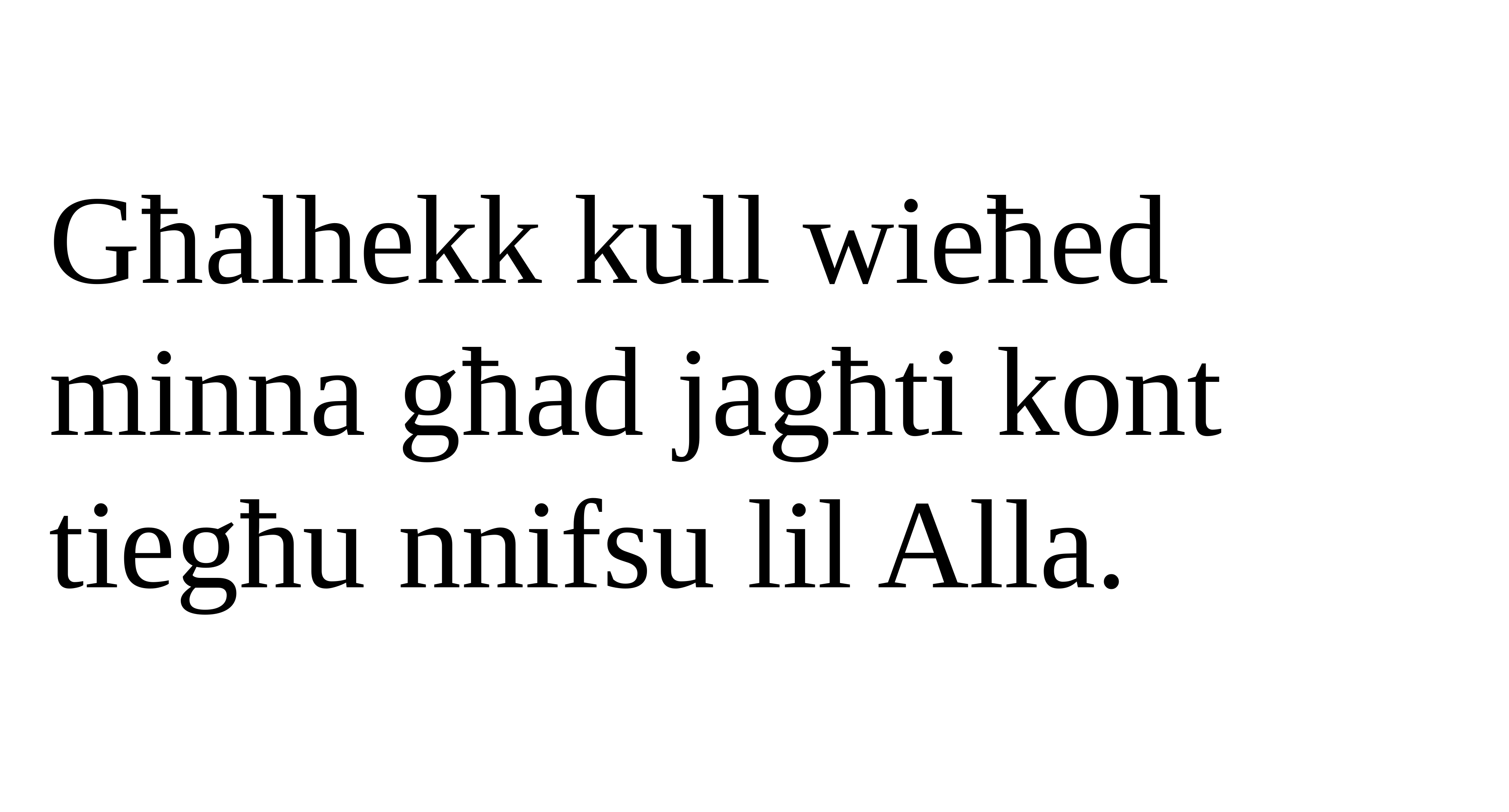

Għalhekk kull wieħed minna għad jagħti kont tiegħu nnifsu lil Alla.